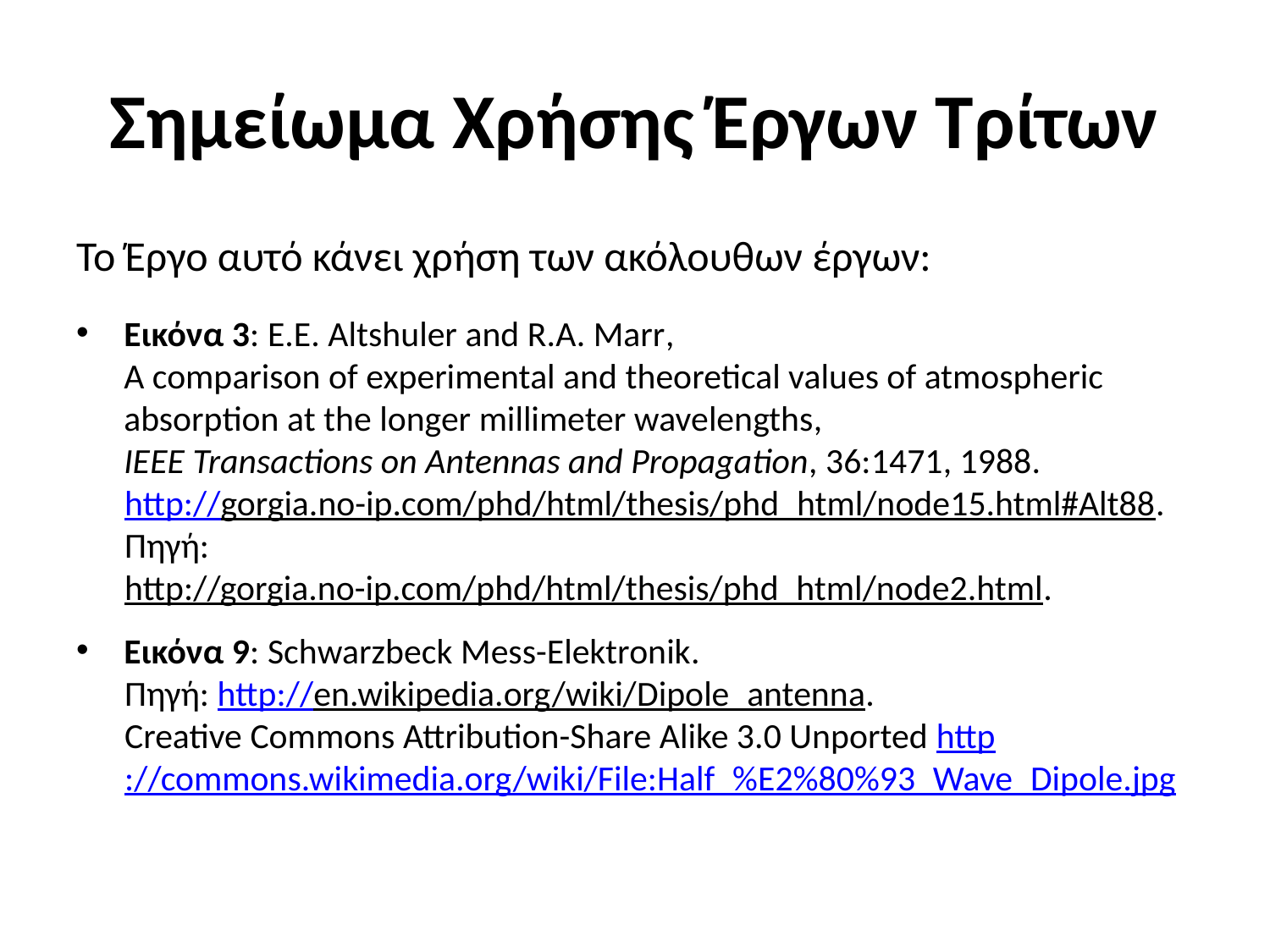

# Σημείωμα Χρήσης Έργων Τρίτων
Το Έργο αυτό κάνει χρήση των ακόλουθων έργων:
Εικόνα 3: E.E. Altshuler and R.A. Marr, 
A comparison of experimental and theoretical values of atmospheric absorption at the longer millimeter wavelengths, 
IEEE Transactions on Antennas and Propagation, 36:1471, 1988.
http://gorgia.no-ip.com/phd/html/thesis/phd_html/node15.html#Alt88.
Πηγή:
http://gorgia.no-ip.com/phd/html/thesis/phd_html/node2.html.
Εικόνα 9: Schwarzbeck Mess-Elektronik.
Πηγή: http://en.wikipedia.org/wiki/Dipole_antenna.
Creative Commons Attribution-Share Alike 3.0 Unported http://commons.wikimedia.org/wiki/File:Half_%E2%80%93_Wave_Dipole.jpg